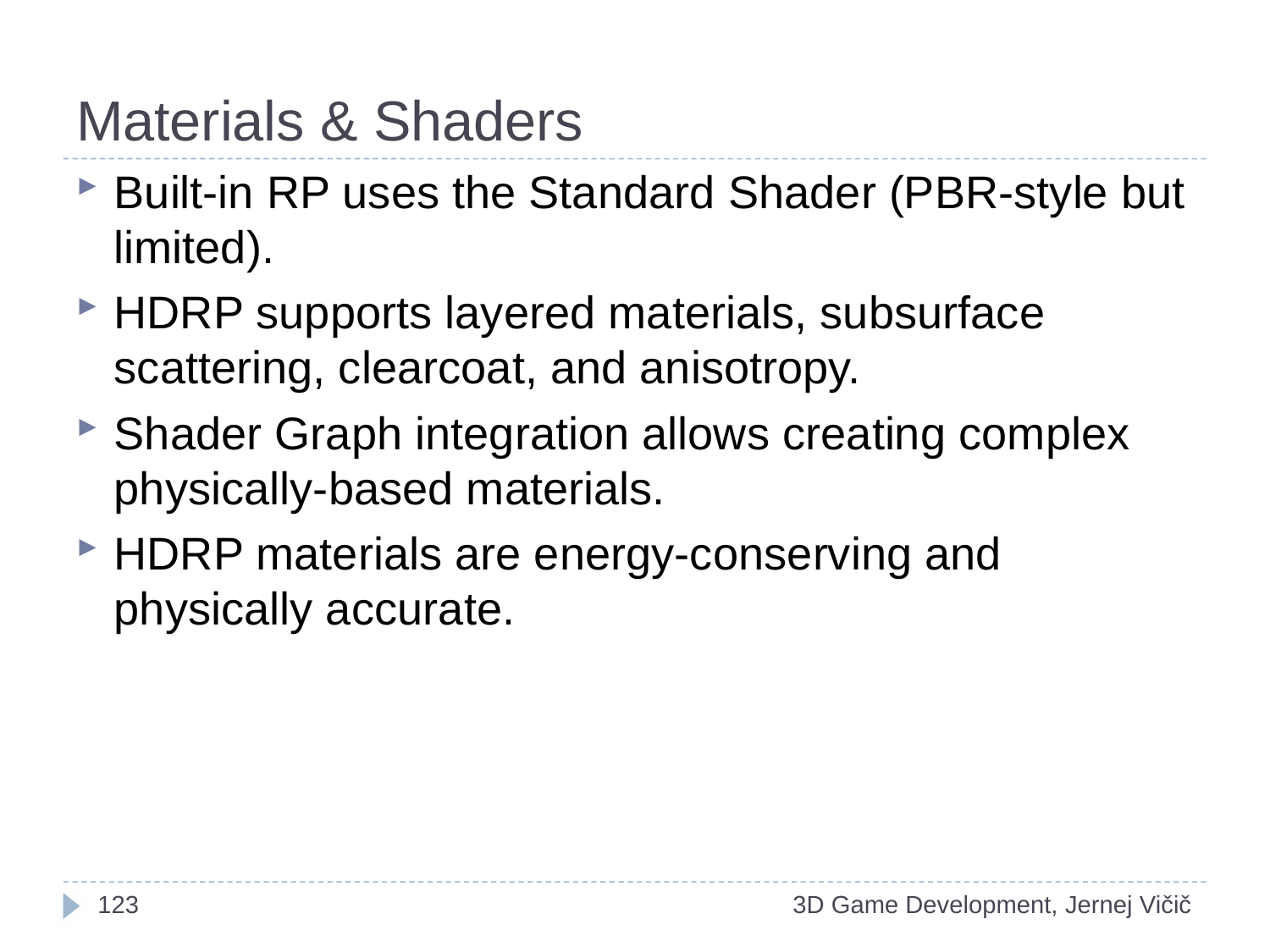

# Materials & Shaders
Built-in RP uses the Standard Shader (PBR-style but limited).
HDRP supports layered materials, subsurface scattering, clearcoat, and anisotropy.
Shader Graph integration allows creating complex physically-based materials.
HDRP materials are energy-conserving and physically accurate.
123
3D Game Development, Jernej Vičič